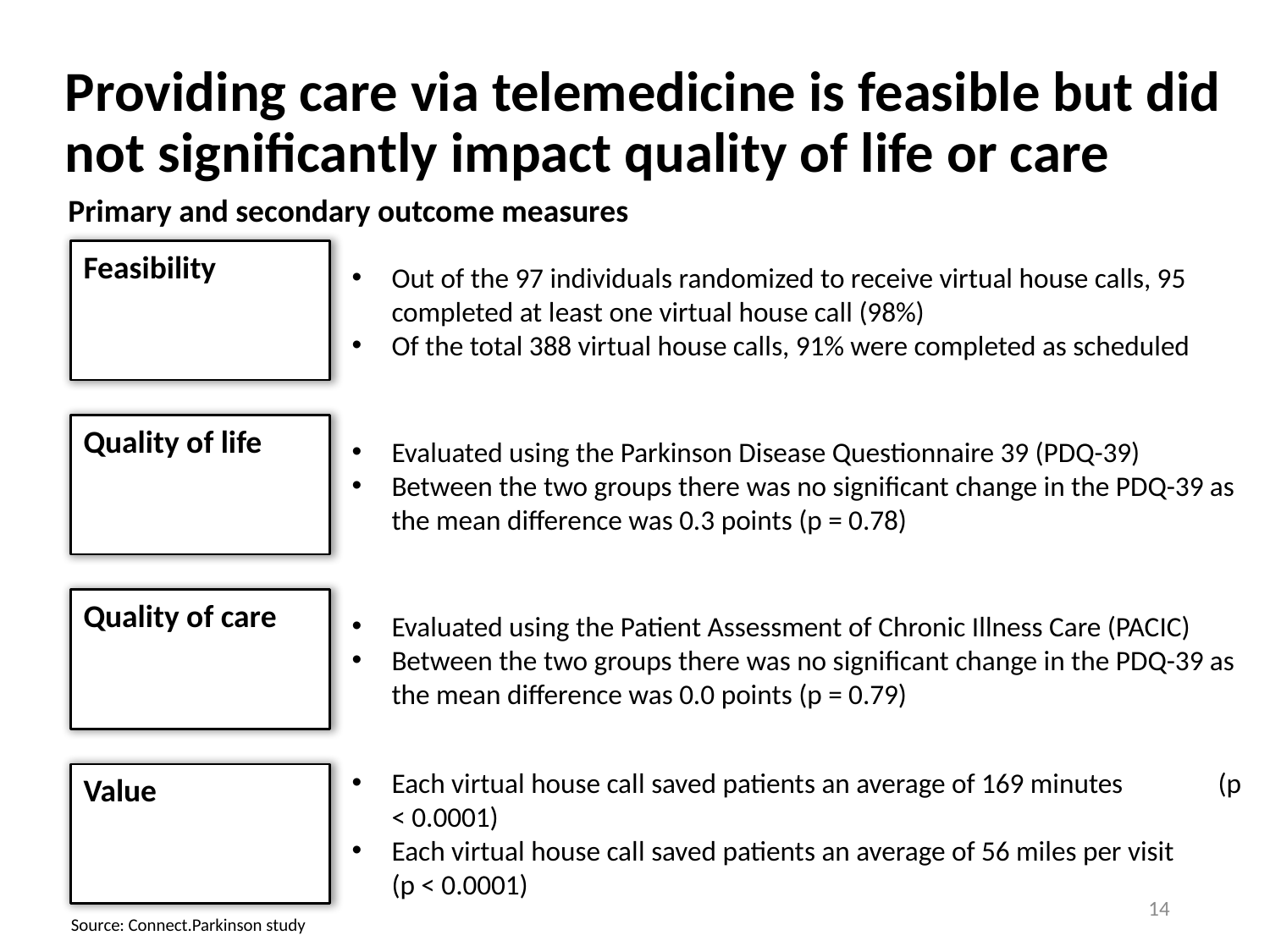

# Providing care via telemedicine is feasible but did not significantly impact quality of life or care
Primary and secondary outcome measures
Feasibility

Out of the 97 individuals randomized to receive virtual house calls, 95 completed at least one virtual house call (98%)
Of the total 388 virtual house calls, 91% were completed as scheduled
Quality of life

Evaluated using the Parkinson Disease Questionnaire 39 (PDQ-39)
Between the two groups there was no significant change in the PDQ-39 as the mean difference was 0.3 points (p = 0.78)
Quality of care

Evaluated using the Patient Assessment of Chronic Illness Care (PACIC)
Between the two groups there was no significant change in the PDQ-39 as the mean difference was 0.0 points (p = 0.79)
Each virtual house call saved patients an average of 169 minutes               (p < 0.0001)
Each virtual house call saved patients an average of 56 miles per visit          (p < 0.0001)
Value

14
Source: Connect.Parkinson study